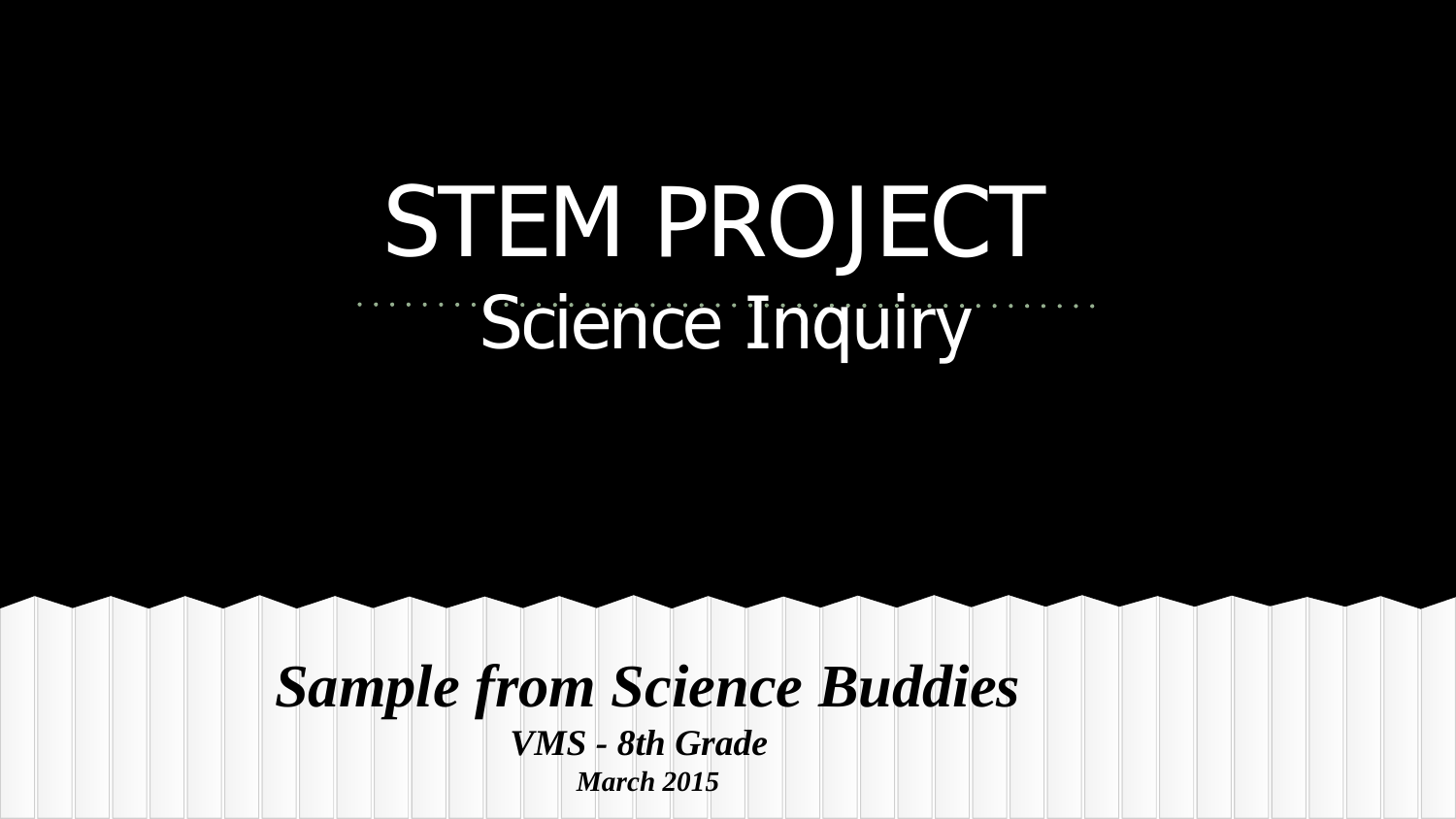

# STEM PROJECT
Science Inquiry
Sample from Science Buddies
VMS - 8th Grade
March 2015